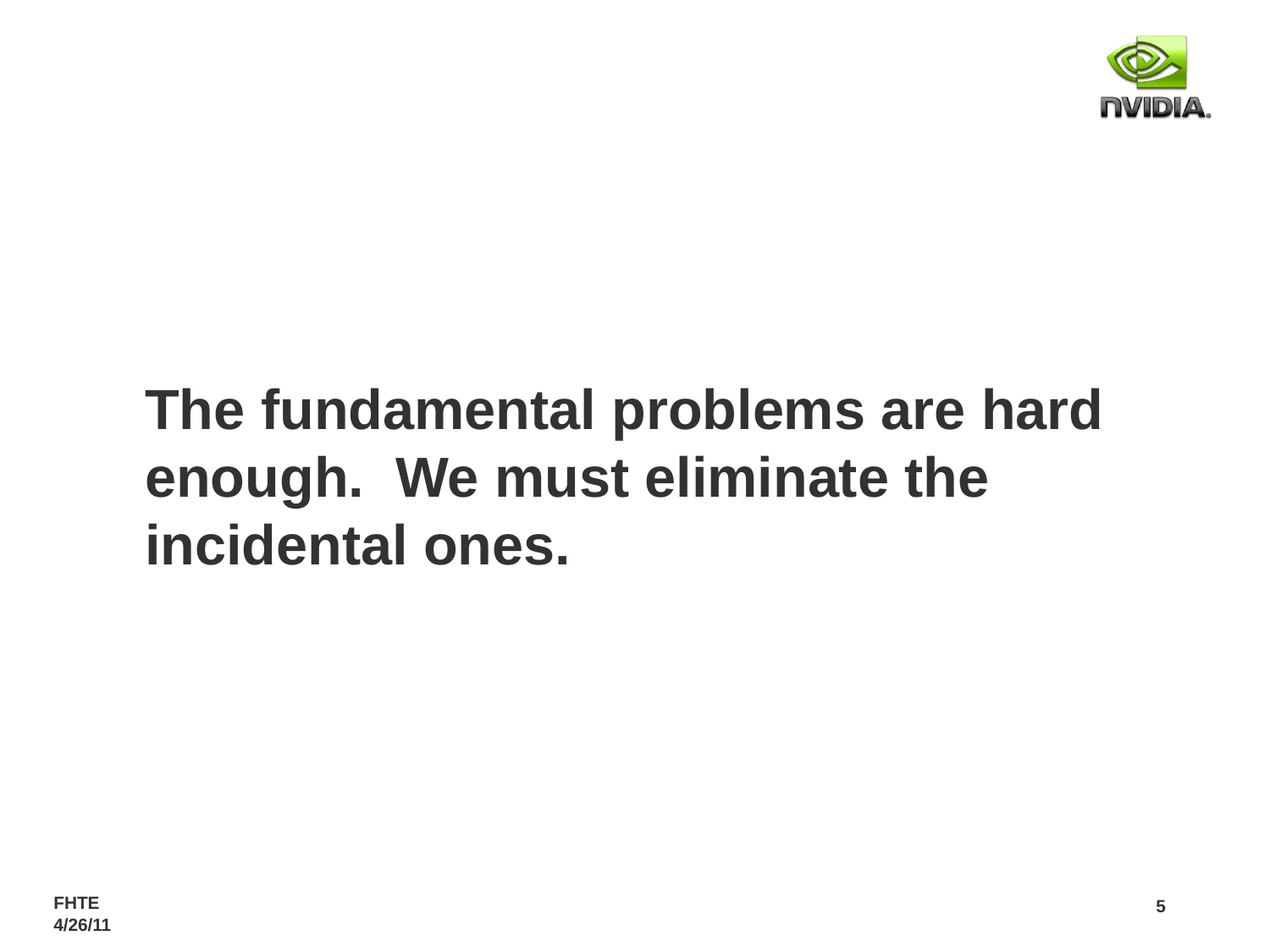

# The fundamental problems are hard enough.  We must eliminate the incidental ones.